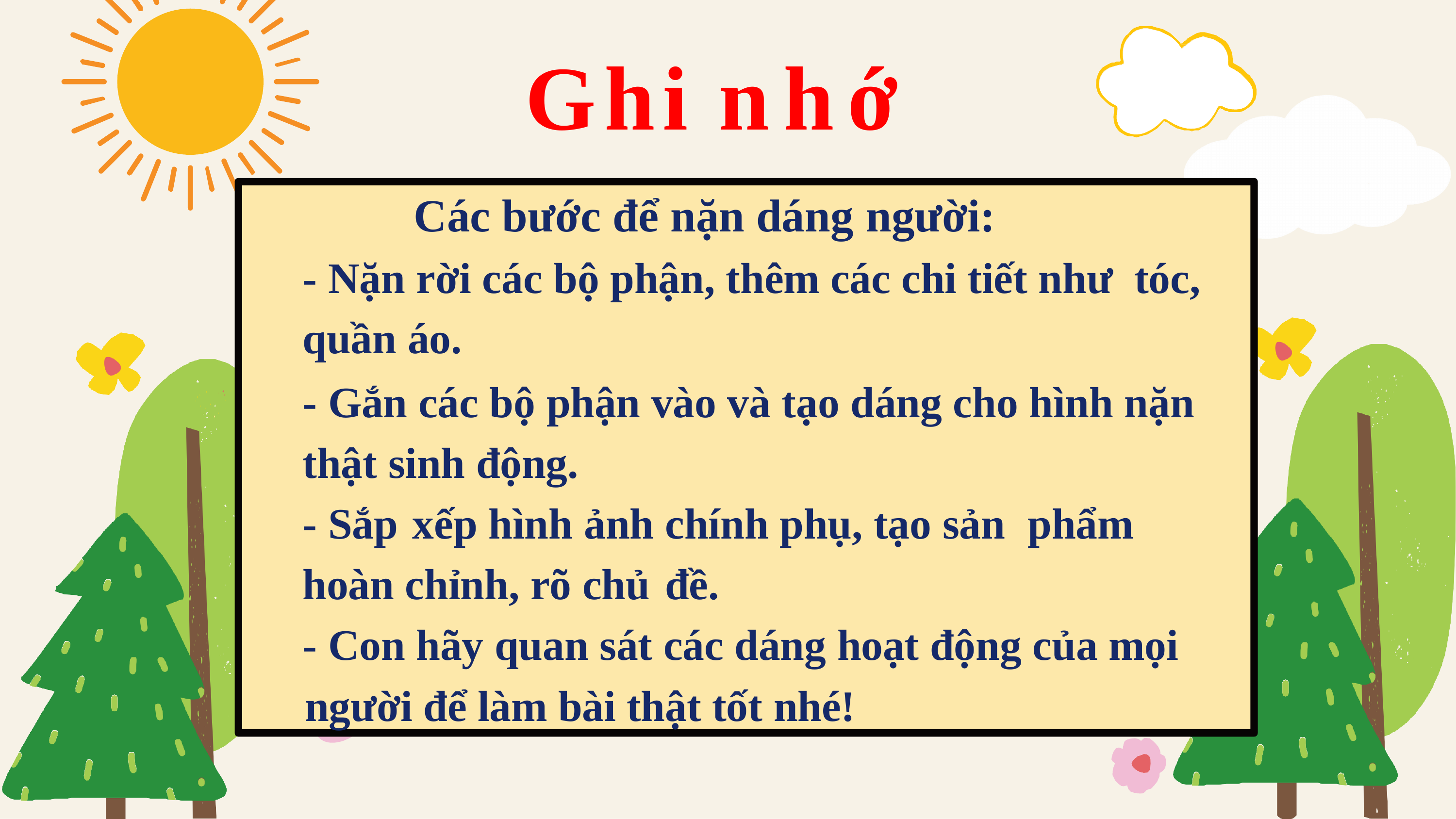

# Ghi nhớ

            Các bước để nặn dáng người:
- Nặn rời các bộ phận, thêm các chi tiết như  tóc, quần áo.
- Gắn các bộ phận vào và tạo dáng cho hình nặn thật sinh động.
- Sắp	xếp hình	ảnh	chính phụ, tạo sản	 phẩm  hoàn chỉnh, rõ chủ	đề.
- Con hãy quan sát các dáng hoạt động của mọi người để làm bài thật tốt nhé!